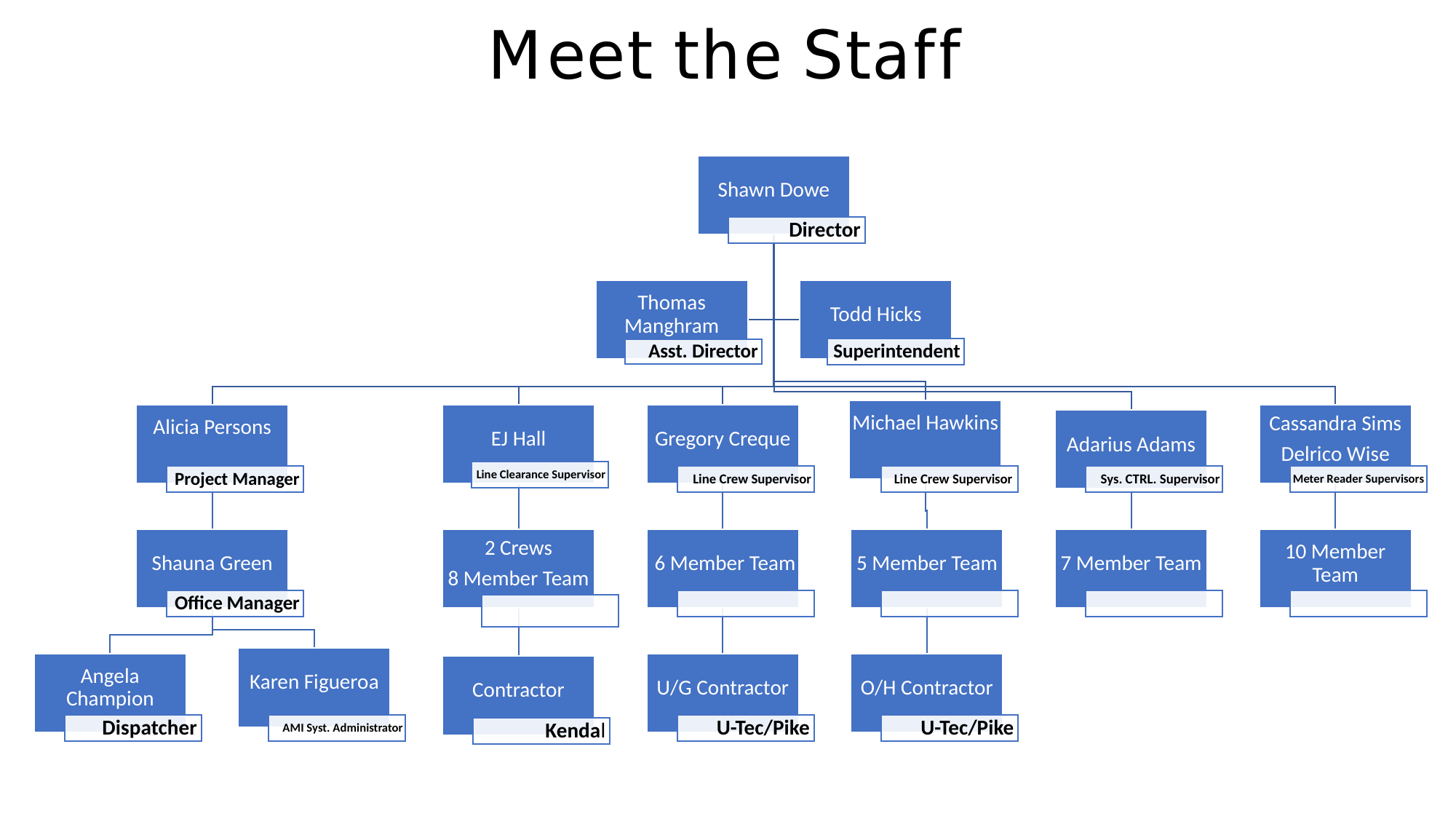

# Meet the Staff
Shawn Dowe
Director
Alicia Persons
Project Manager
Shauna Green
Office Manager
Angela Champion
Dispatcher
Karen Figueroa
AMI Syst. Administrator
EJ Hall
Line Clearance Supervisor
2 Crews
8 Member Team

Contractor
Kendal
Gregory Creque
Line Crew Supervisor
 6 Member Team

U/G Contractor
U-Tec/Pike
Michael Hawkins
Line Crew Supervisor
5 Member Team

O/H Contractor
U-Tec/Pike
Adarius Adams
Sys. CTRL. Supervisor
7 Member Team

Cassandra Sims
Delrico Wise
Meter Reader Supervisors
10 Member Team

Thomas Manghram
Asst. Director
Todd Hicks
Superintendent